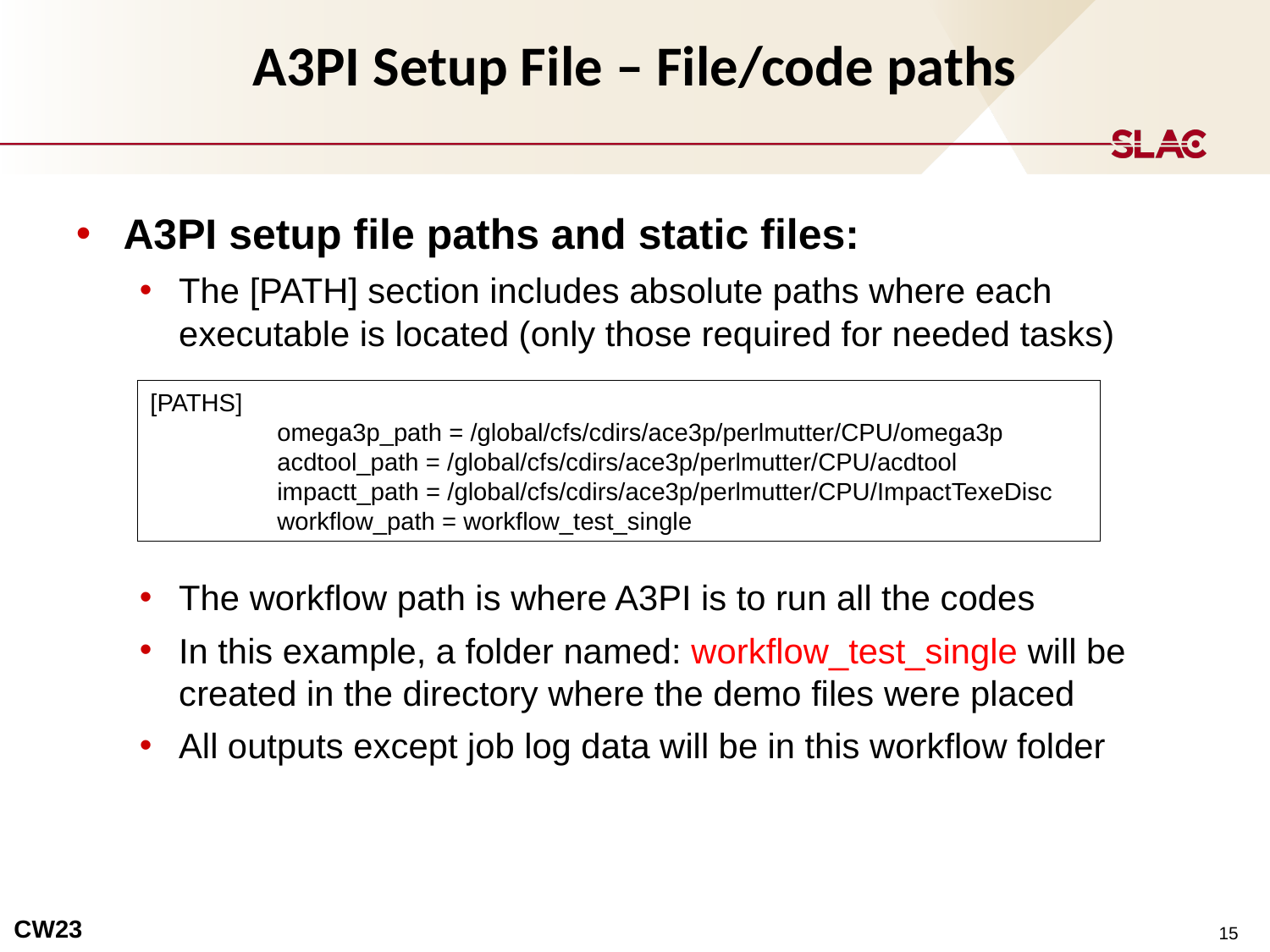

A3PI Setup File – File/code paths
A3PI setup file paths and static files:
The [PATH] section includes absolute paths where each executable is located (only those required for needed tasks)

The workflow path is where A3PI is to run all the codes
In this example, a folder named: workflow_test_single will be created in the directory where the demo files were placed
All outputs except job log data will be in this workflow folder
[PATHS]
	omega3p_path = /global/cfs/cdirs/ace3p/perlmutter/CPU/omega3p
	acdtool_path = /global/cfs/cdirs/ace3p/perlmutter/CPU/acdtool
	impactt_path = /global/cfs/cdirs/ace3p/perlmutter/CPU/ImpactTexeDisc
	workflow_path = workflow_test_single